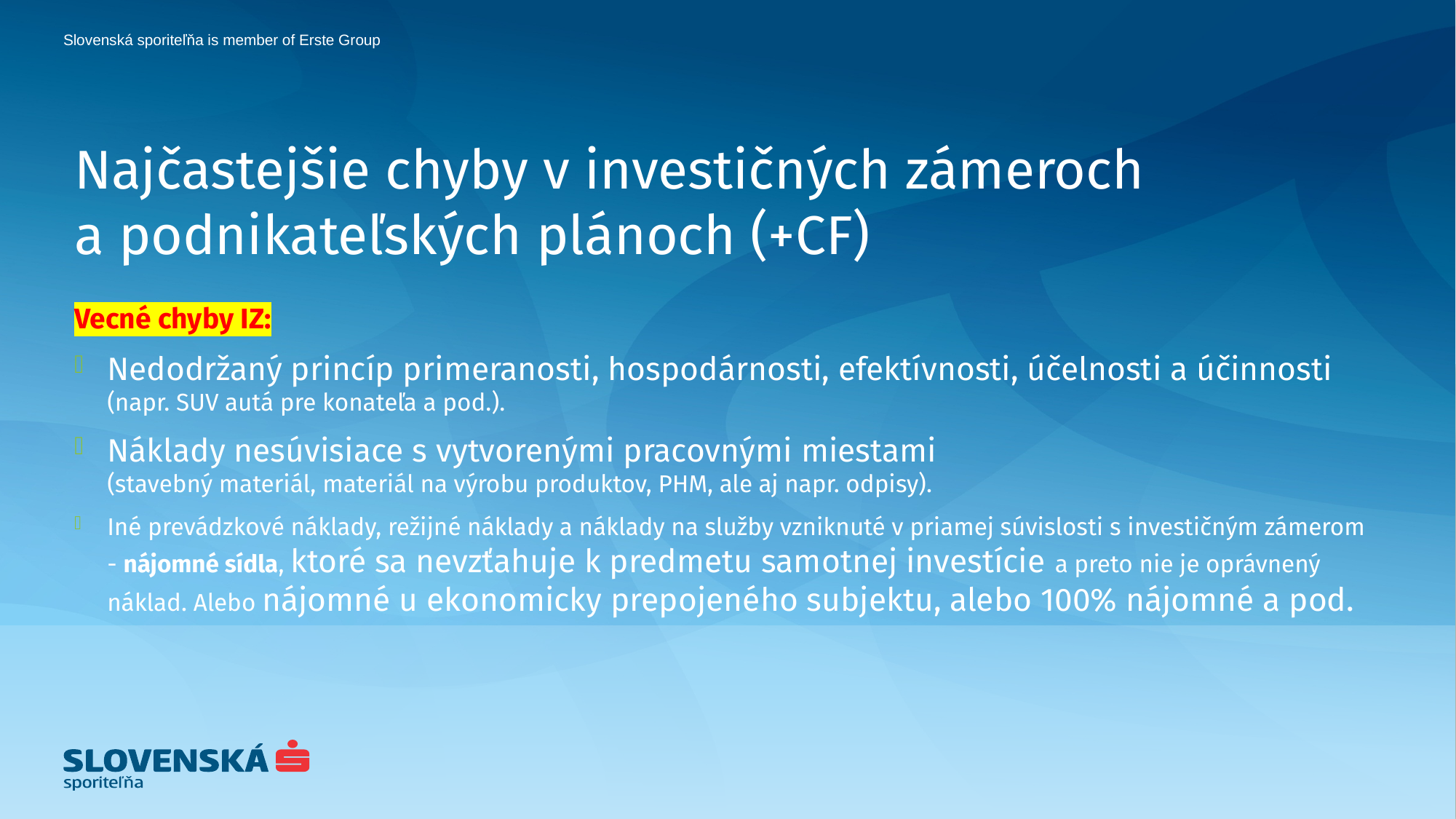

# Najčastejšie chyby v investičných zámeroch a podnikateľských plánoch (+CF)
Vecné chyby IZ:
Nedodržaný princíp primeranosti, hospodárnosti, efektívnosti, účelnosti a účinnosti
(napr. SUV autá pre konateľa a pod.).
Náklady nesúvisiace s vytvorenými pracovnými miestami
(stavebný materiál, materiál na výrobu produktov, PHM, ale aj napr. odpisy).
Iné prevádzkové náklady, režijné náklady a náklady na služby vzniknuté v priamej súvislosti s investičným zámerom - nájomné sídla, ktoré sa nevzťahuje k predmetu samotnej investície a preto nie je oprávnený náklad. Alebo nájomné u ekonomicky prepojeného subjektu, alebo 100% nájomné a pod.